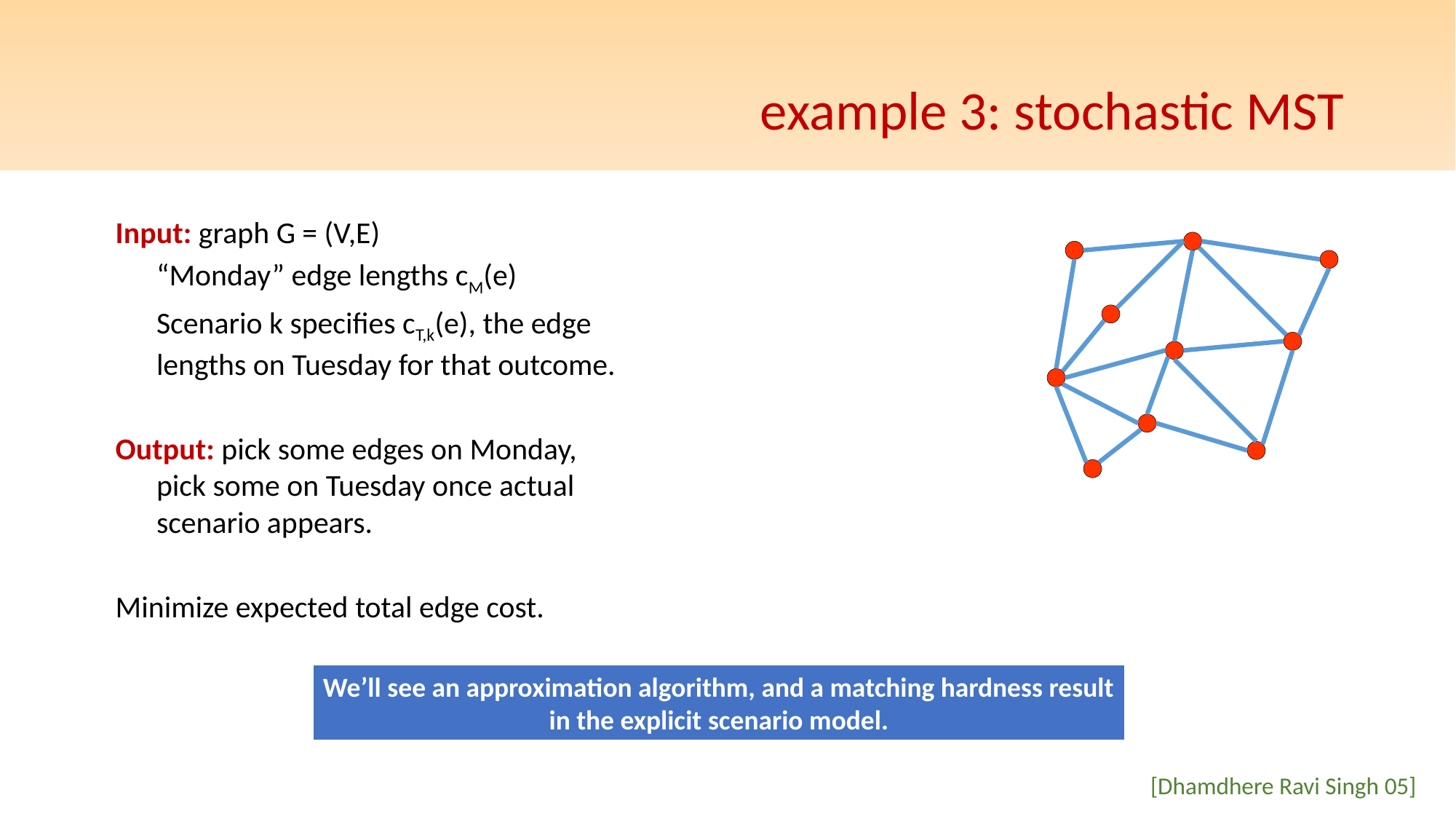

# example 3: stochastic MST
Input: graph G = (V,E)
	“Monday” edge lengths cM(e)
	Scenario k specifies cT,k(e), the edge lengths on Tuesday for that outcome.

Output: pick some edges on Monday, pick some on Tuesday once actual scenario appears.

Minimize expected total edge cost.

We’ll see an approximation algorithm, and a matching hardness result
in the explicit scenario model.
[Dhamdhere Ravi Singh 05]